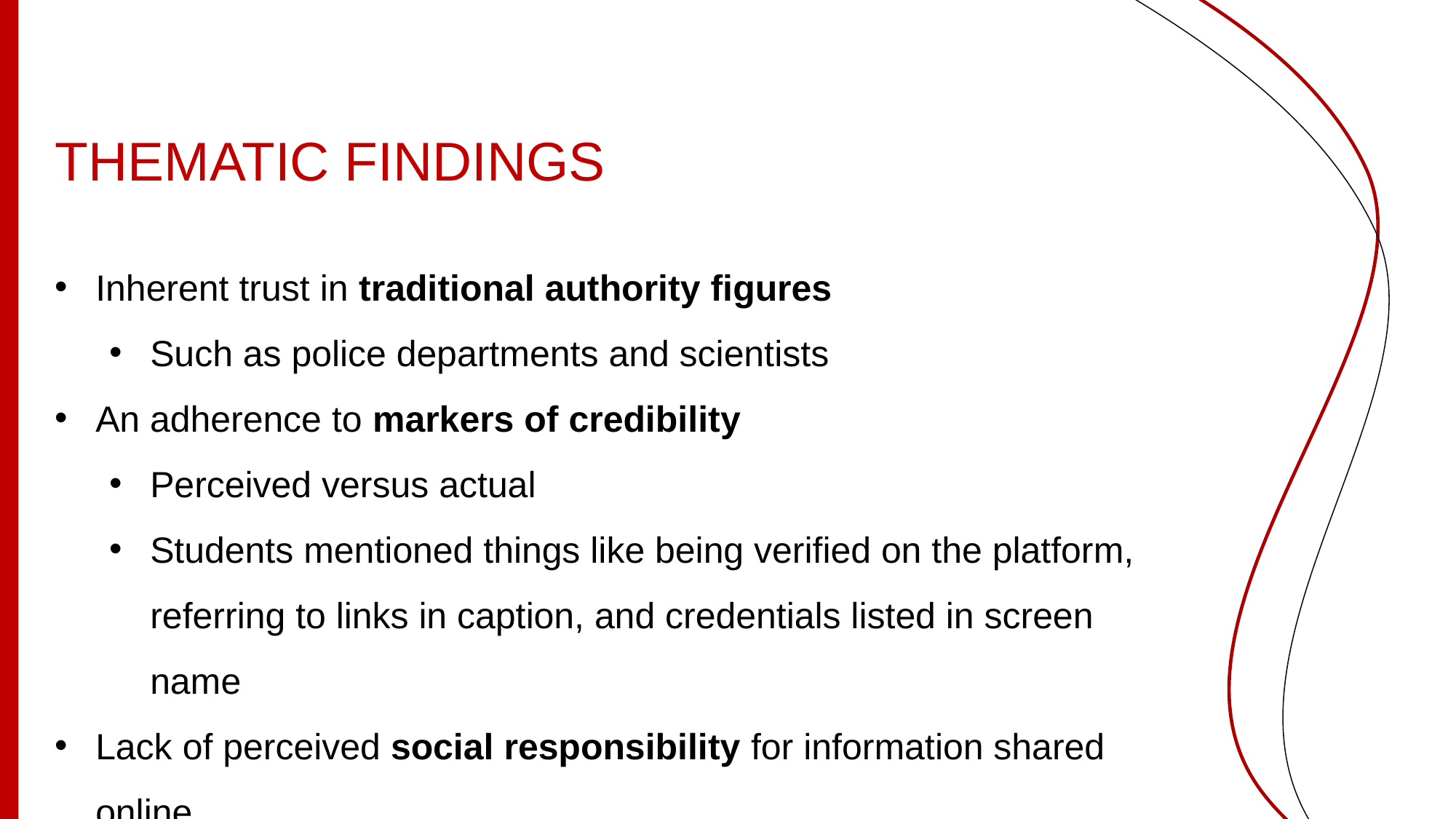

# THEMATIC FINDINGS

Inherent trust in traditional authority figures
Such as police departments and scientists
An adherence to markers of credibility
Perceived versus actual
Students mentioned things like being verified on the platform, referring to links in caption, and credentials listed in screen name
Lack of perceived social responsibility for information shared online